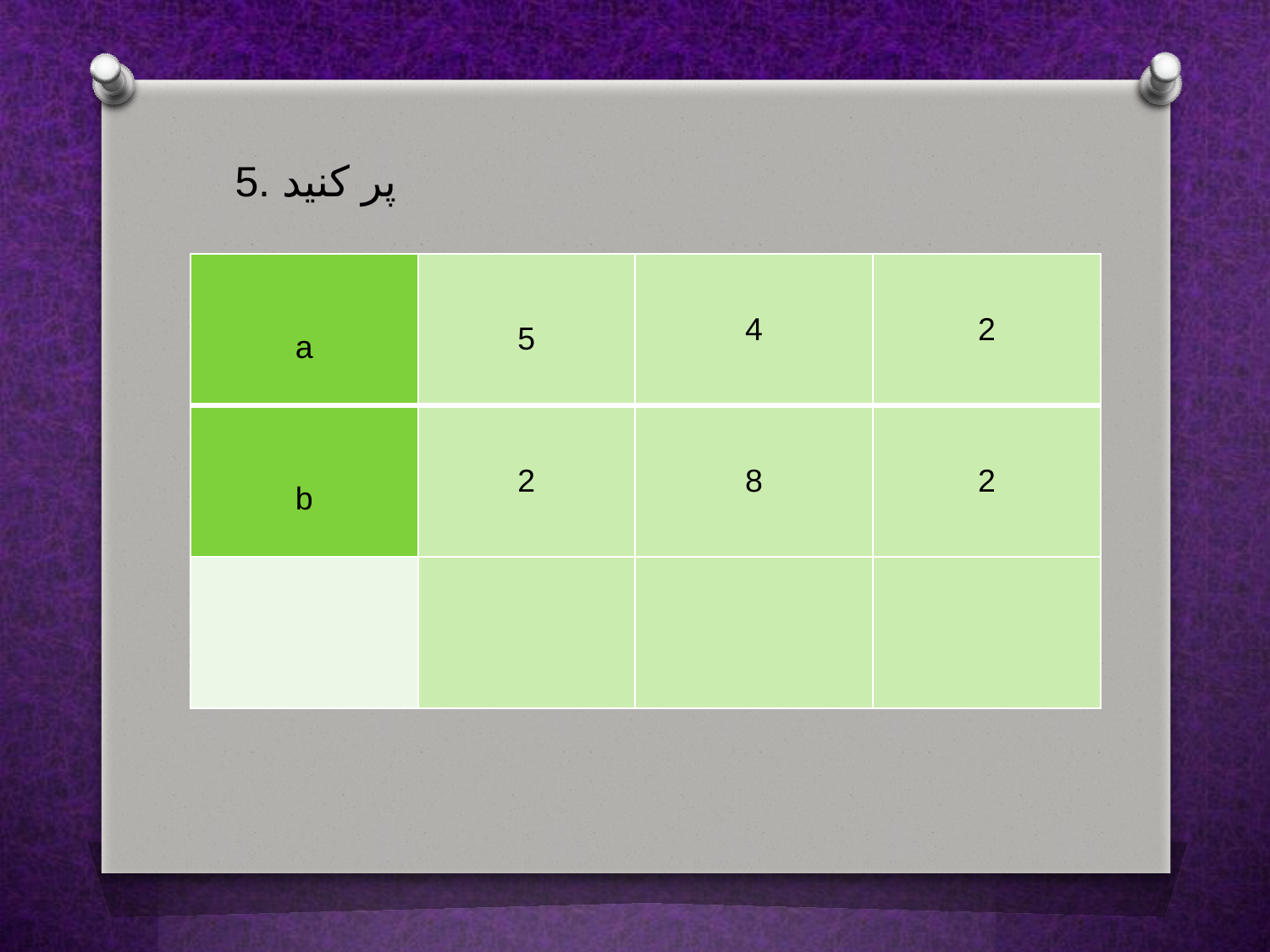

# 5. پر کنید
| а | 5 | 4 | 2 |
| --- | --- | --- | --- |
| b | 2 | 8 | 2 |
|  |  |  |  |